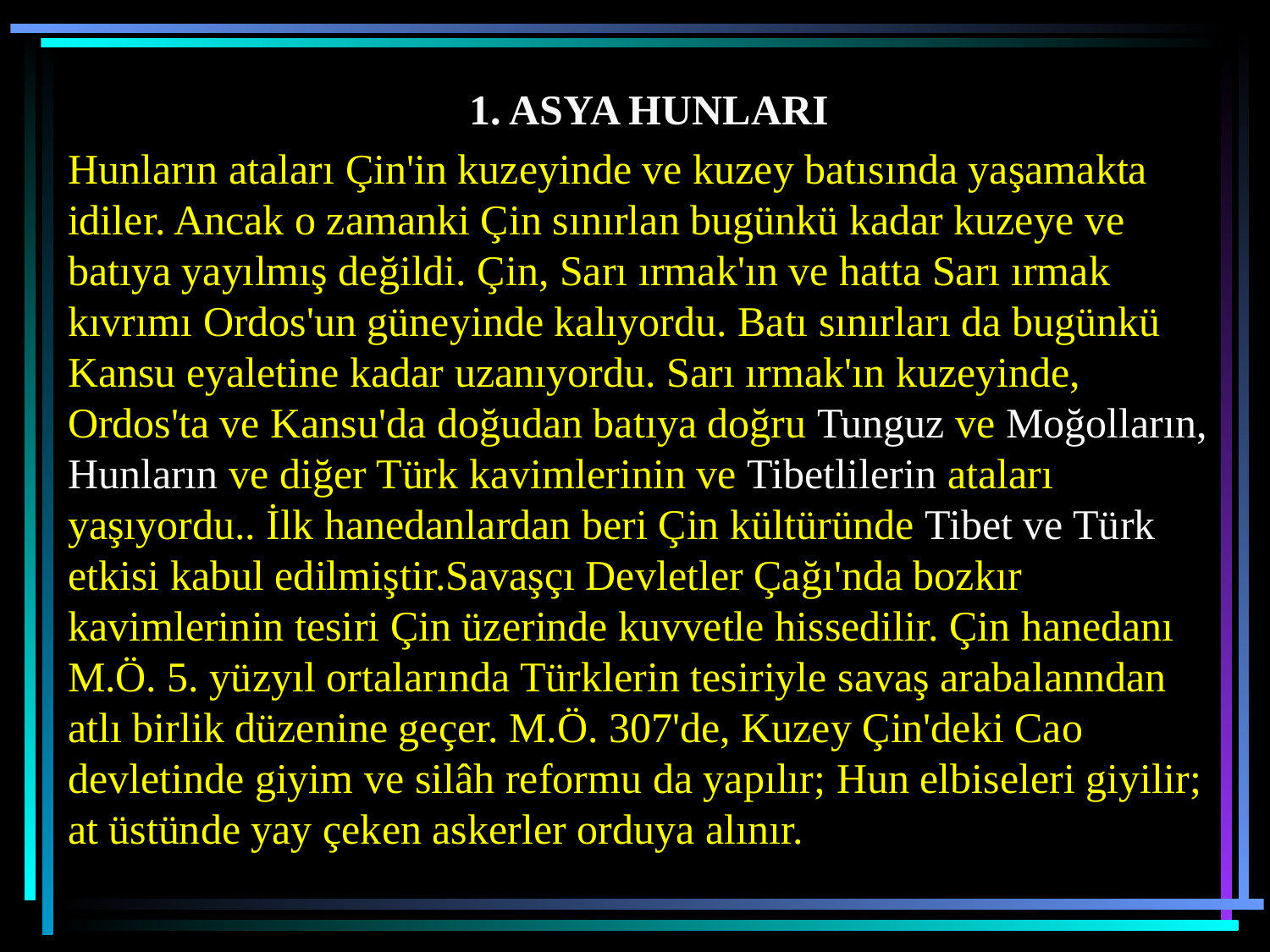

1. ASYA HUNLARI
Hunların ataları Çin'in kuzeyinde ve kuzey batısında yaşamakta idiler. Ancak o zamanki Çin sınırlan bugünkü kadar kuzeye ve batıya yayılmış değildi. Çin, Sarı ırmak'ın ve hatta Sarı ırmak kıvrımı Ordos'un güneyinde kalıyordu. Batı sınırları da bugünkü Kansu eyaletine kadar uzanıyordu. Sarı ırmak'ın kuzeyinde, Ordos'ta ve Kansu'da doğudan batıya doğru Tunguz ve Moğolların, Hunların ve diğer Türk kavimlerinin ve Tibetlilerin ataları yaşıyordu.. İlk hanedanlardan beri Çin kültüründe Tibet ve Türk etkisi kabul edilmiştir.Savaşçı Devletler Çağı'nda bozkır kavimlerinin tesiri Çin üzerinde kuvvetle hissedilir. Çin hanedanı M.Ö. 5. yüzyıl ortalarında Türklerin tesiriyle savaş arabalanndan atlı birlik düzenine geçer. M.Ö. 307'de, Kuzey Çin'deki Cao devletinde giyim ve silâh reformu da yapılır; Hun elbiseleri giyilir; at üstünde yay çeken askerler orduya alınır.